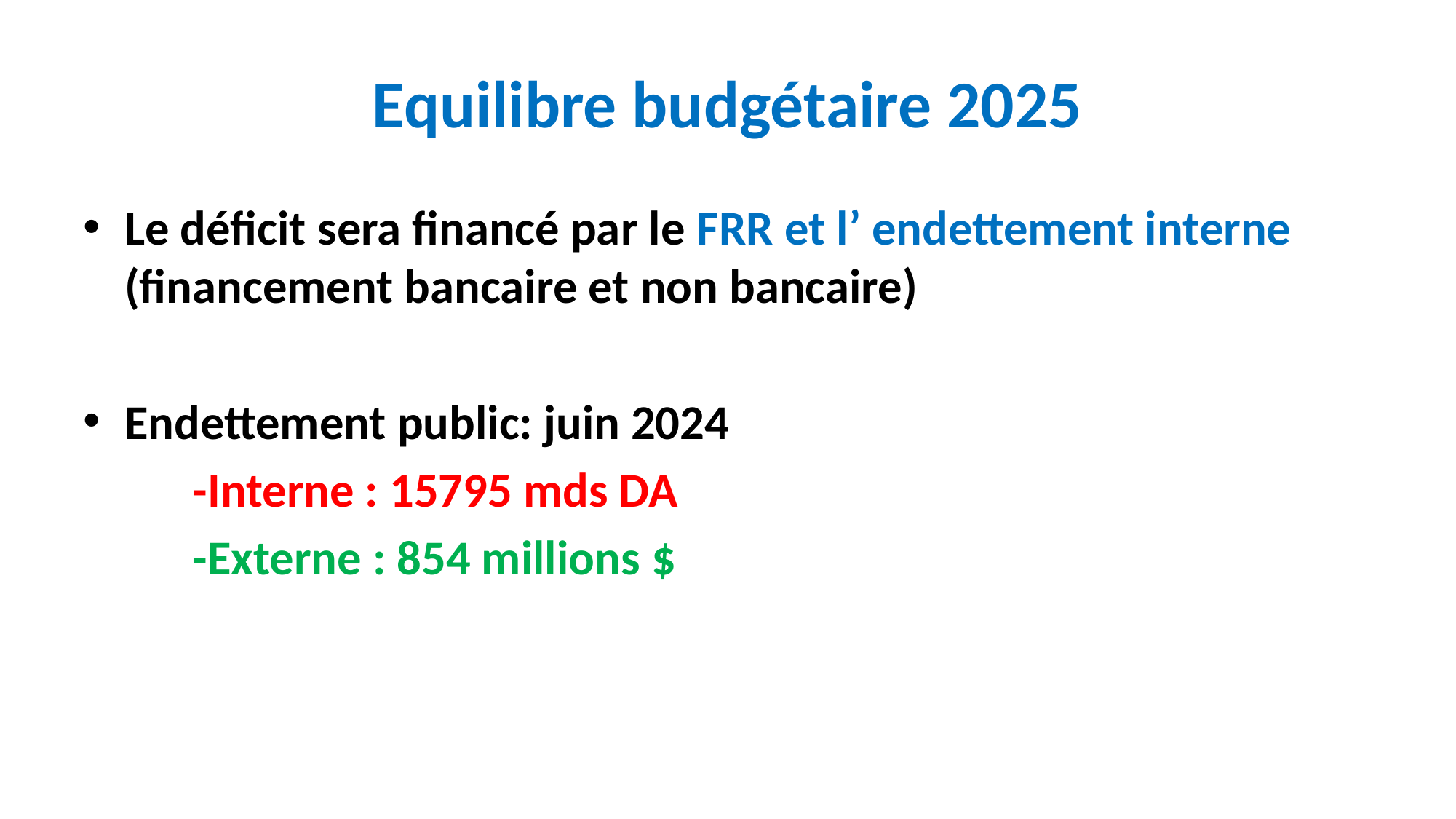

# Equilibre budgétaire 2025
Le déficit sera financé par le FRR et l’ endettement interne (financement bancaire et non bancaire)

Endettement public: juin 2024
	-Interne : 15795 mds DA
	-Externe : 854 millions $